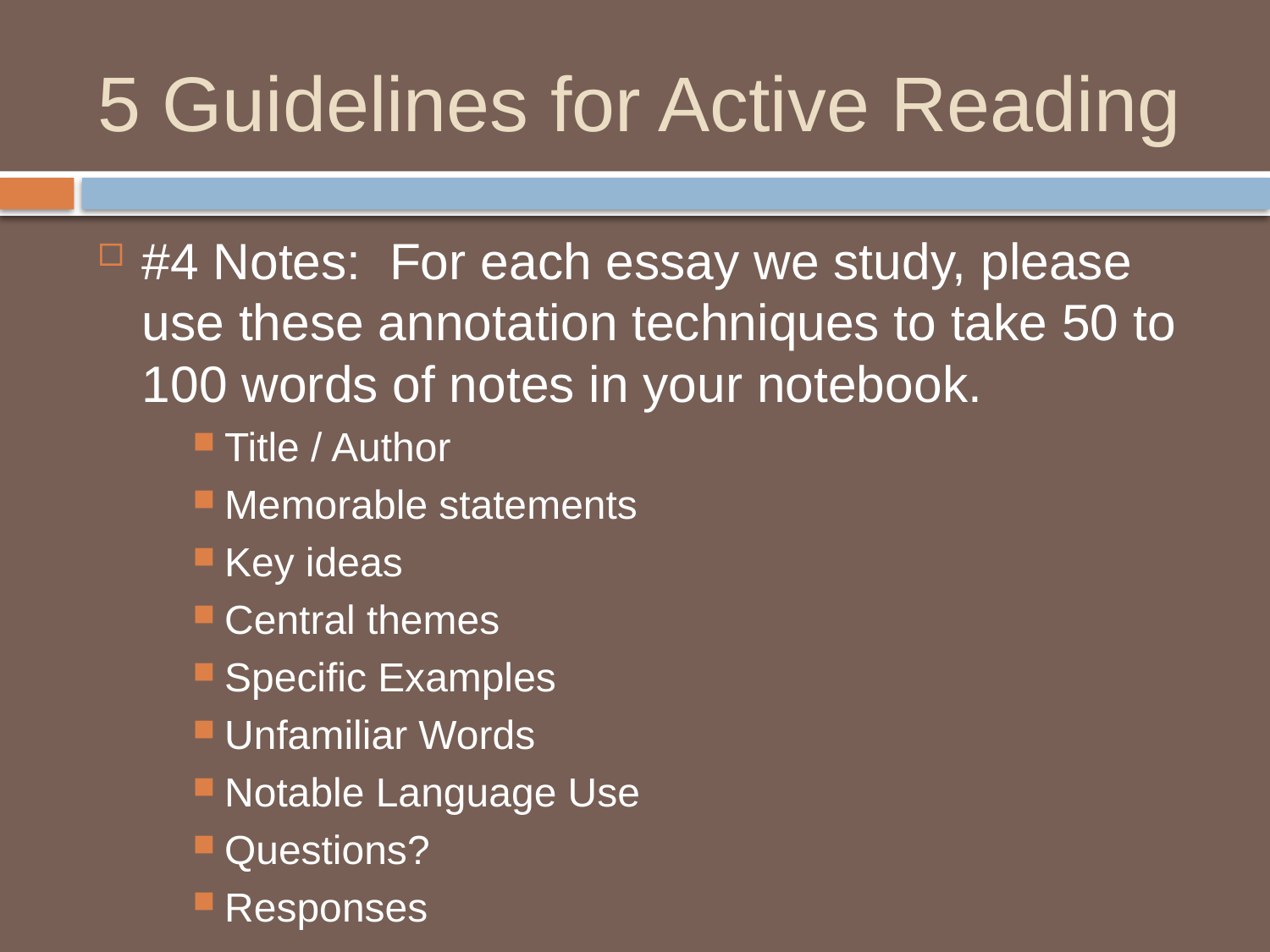

# 5 Guidelines for Active Reading
#4 Notes:  For each essay we study, please use these annotation techniques to take 50 to 100 words of notes in your notebook.
Title / Author
Memorable statements
Key ideas
Central themes
Specific Examples
Unfamiliar Words
Notable Language Use
Questions?
Responses